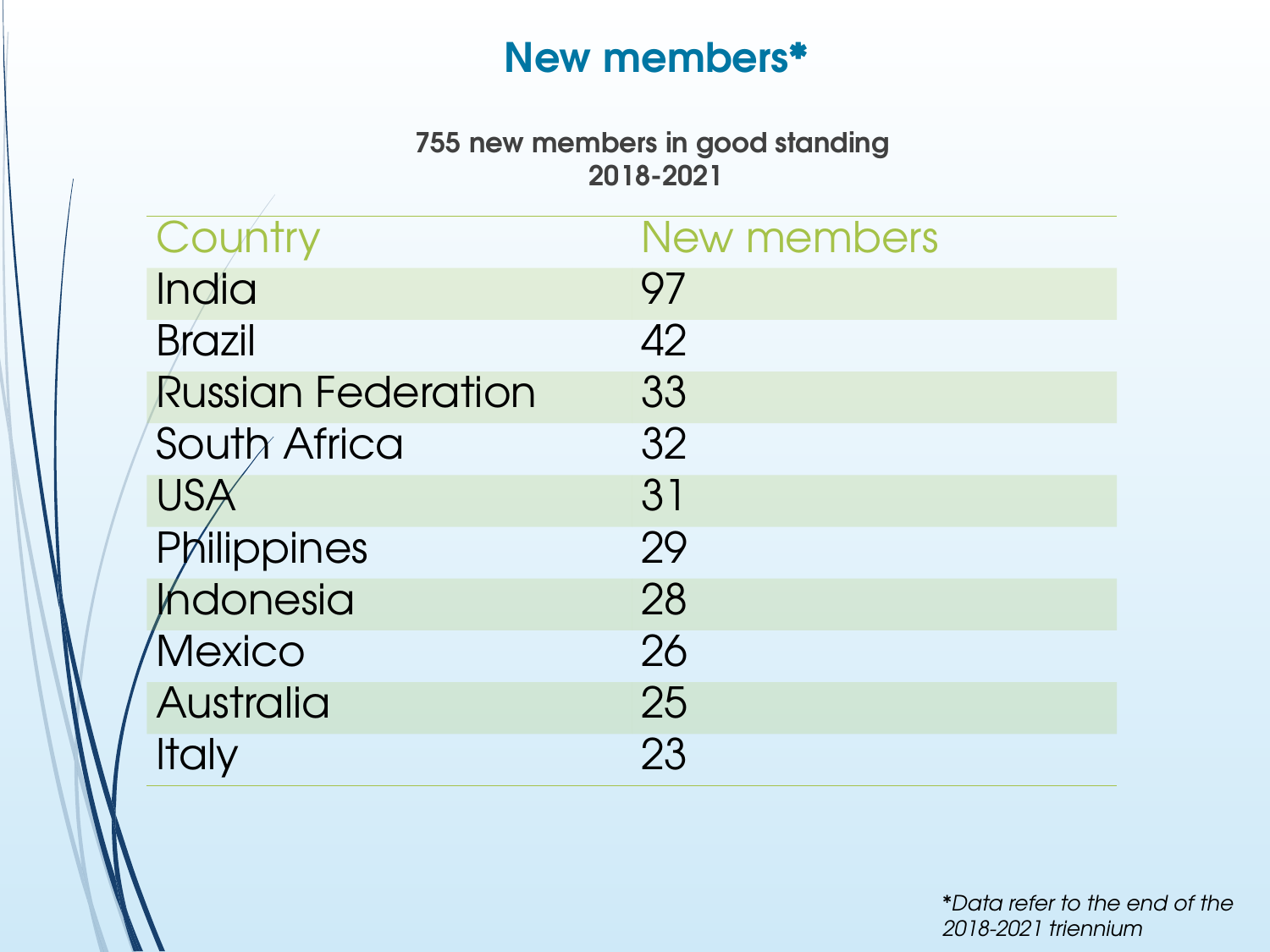

# New members*
755 new members in good standing
2018-2021

| Country | New members |
| --- | --- |
| India | 97 |
| Brazil | 42 |
| Russian Federation | 33 |
| South Africa | 32 |
| USA | 31 |
| Philippines | 29 |
| Indonesia | 28 |
| Mexico | 26 |
| Australia | 25 |
| Italy | 23 |
*Data refer to the end of the 2018-2021 triennium